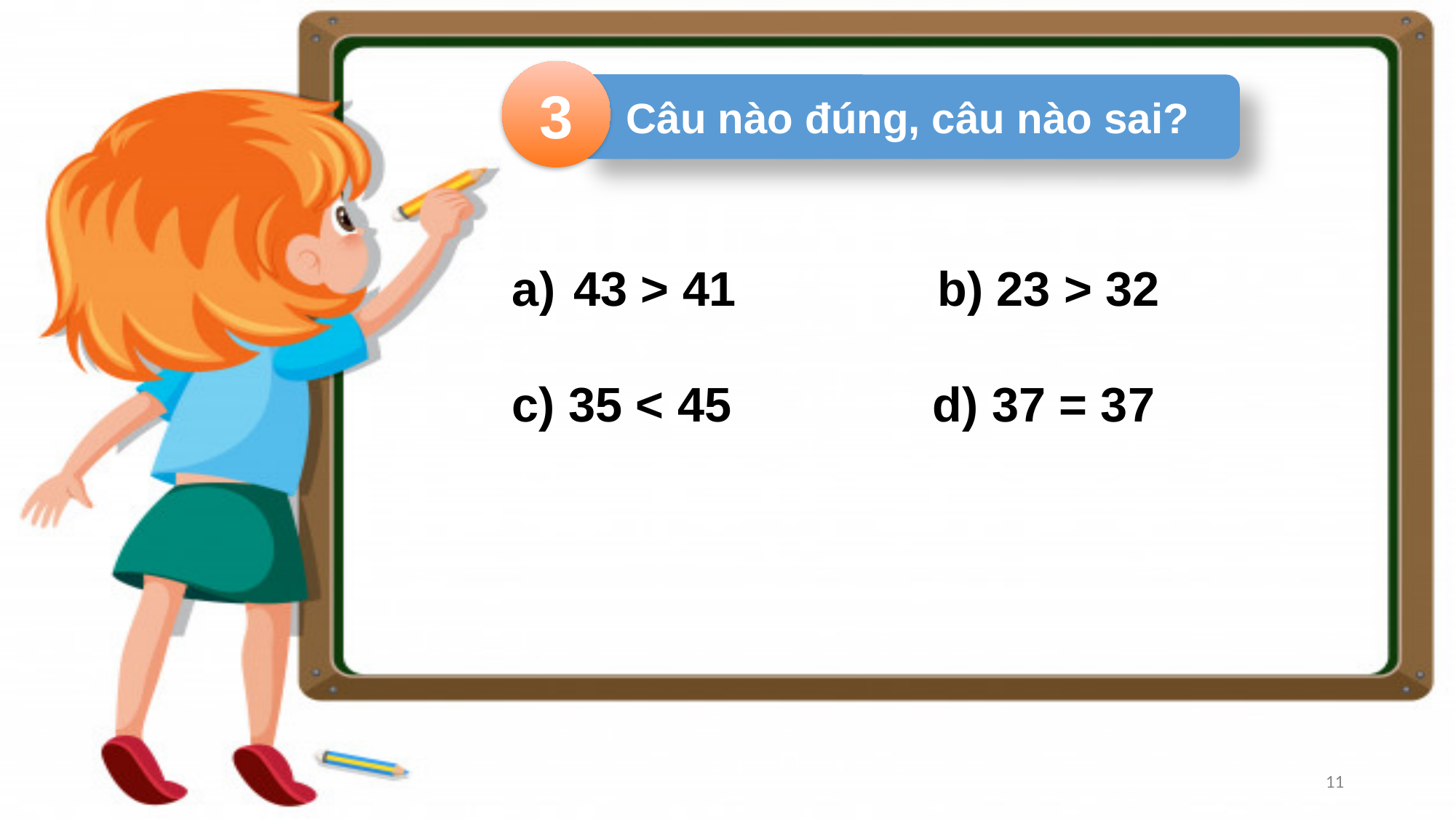

3
Câu nào đúng, câu nào sai?
43 > 41               b) 23 > 32

c) 35 < 45               d) 37 = 37
11